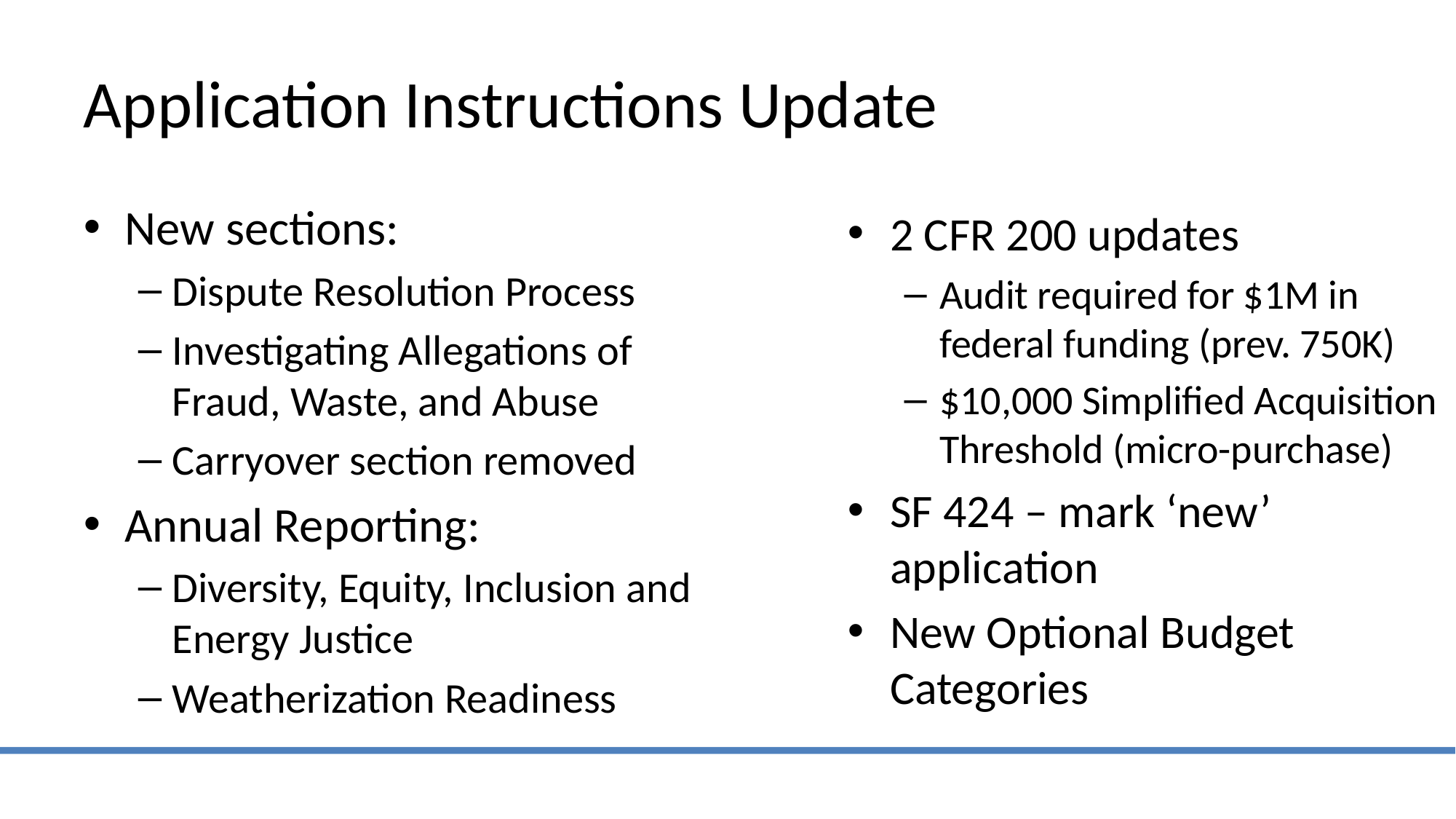

Application Instructions Update
New sections:
Dispute Resolution Process
Investigating Allegations of Fraud, Waste, and Abuse
Carryover section removed
Annual Reporting:
Diversity, Equity, Inclusion and Energy Justice
Weatherization Readiness

2 CFR 200 updates
Audit required for $1M in federal funding (prev. 750K)
$10,000 Simplified Acquisition Threshold (micro-purchase)
SF 424 – mark ‘new’ application
New Optional Budget Categories